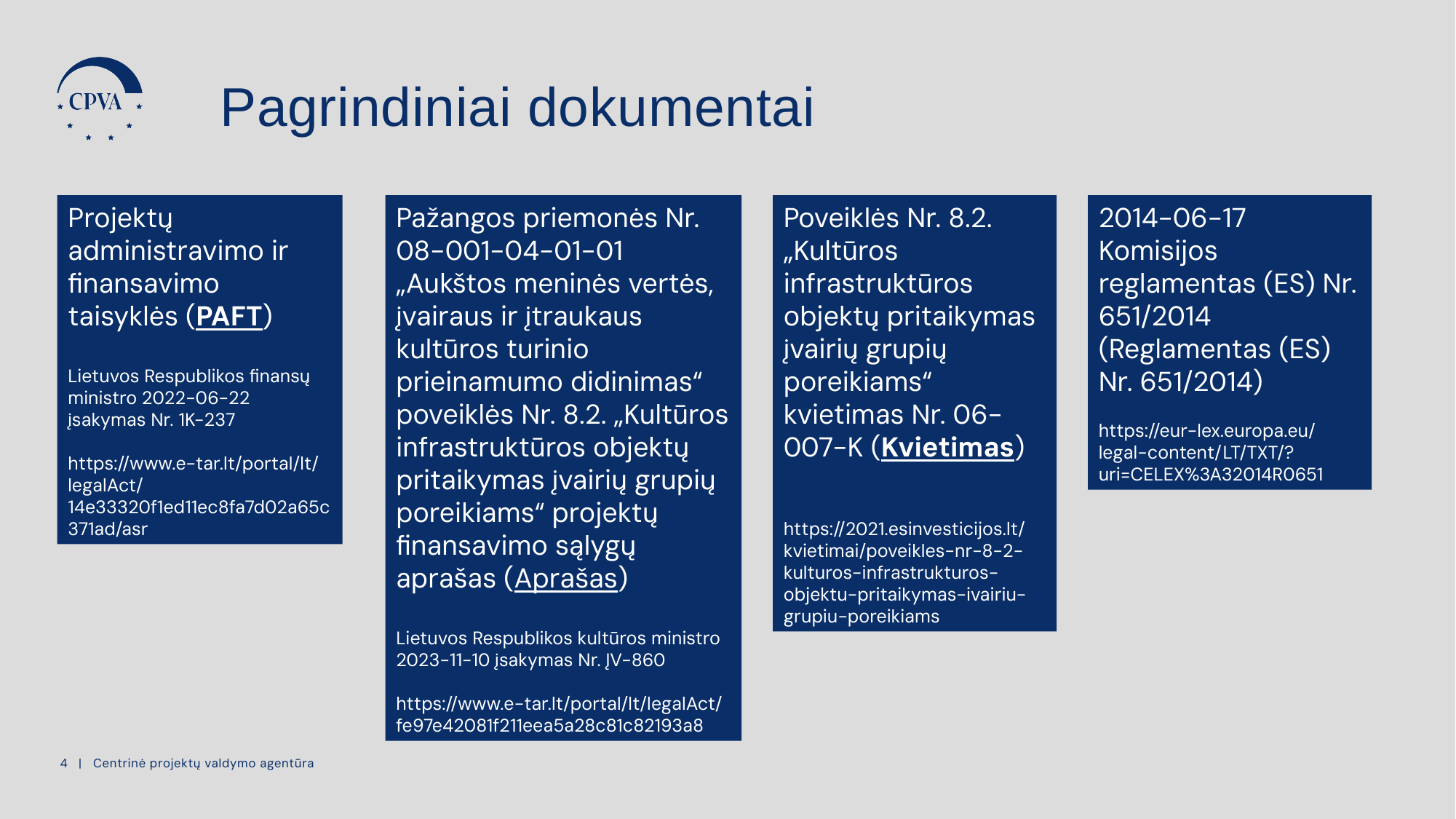

Pagrindiniai dokumentai
Projektų administravimo ir finansavimo taisyklės (PAFT)

Lietuvos Respublikos finansų ministro 2022-06-22 įsakymas Nr. 1K-237

https://www.e-tar.lt/portal/lt/legalAct/14e33320f1ed11ec8fa7d02a65c371ad/asr
Pažangos priemonės Nr. 08-001-04-01-01 „Aukštos meninės vertės, įvairaus ir įtraukaus kultūros turinio prieinamumo didinimas“ poveiklės Nr. 8.2. „Kultūros infrastruktūros objektų pritaikymas įvairių grupių poreikiams“ projektų finansavimo sąlygų aprašas (Aprašas)

Lietuvos Respublikos kultūros ministro 2023-11-10 įsakymas Nr. ĮV-860

https://www.e-tar.lt/portal/lt/legalAct/fe97e42081f211eea5a28c81c82193a8
Poveiklės Nr. 8.2. „Kultūros infrastruktūros objektų pritaikymas įvairių grupių poreikiams“ kvietimas Nr. 06-007-K (Kvietimas)

https://2021.esinvesticijos.lt/kvietimai/poveikles-nr-8-2-kulturos-infrastrukturos-objektu-pritaikymas-ivairiu-grupiu-poreikiams
2014-06-17 Komisijos reglamentas (ES) Nr. 651/2014 (Reglamentas (ES) Nr. 651/2014)

https://eur-lex.europa.eu/legal-content/LT/TXT/?uri=CELEX%3A32014R0651
4   |   Centrinė projektų valdymo agentūra